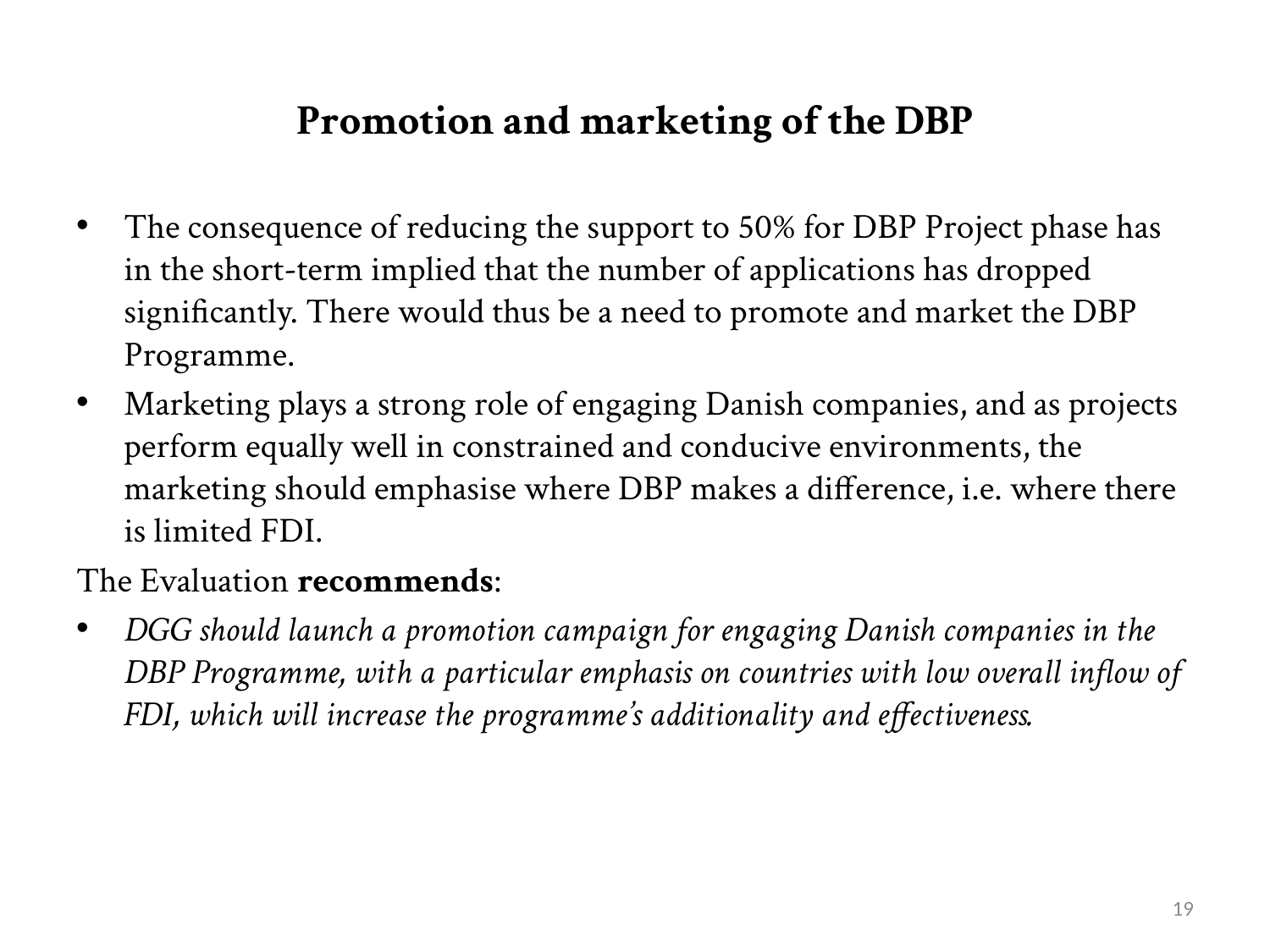

# Promotion and marketing of the DBP
The consequence of reducing the support to 50% for DBP Project phase has in the short-term implied that the number of applications has dropped significantly. There would thus be a need to promote and market the DBP Programme.
Marketing plays a strong role of engaging Danish companies, and as projects perform equally well in constrained and conducive environments, the marketing should emphasise where DBP makes a difference, i.e. where there is limited FDI.
The Evaluation recommends:
DGG should launch a promotion campaign for engaging Danish companies in the DBP Programme, with a particular emphasis on countries with low overall inflow of FDI, which will increase the programme’s additionality and effectiveness.
19